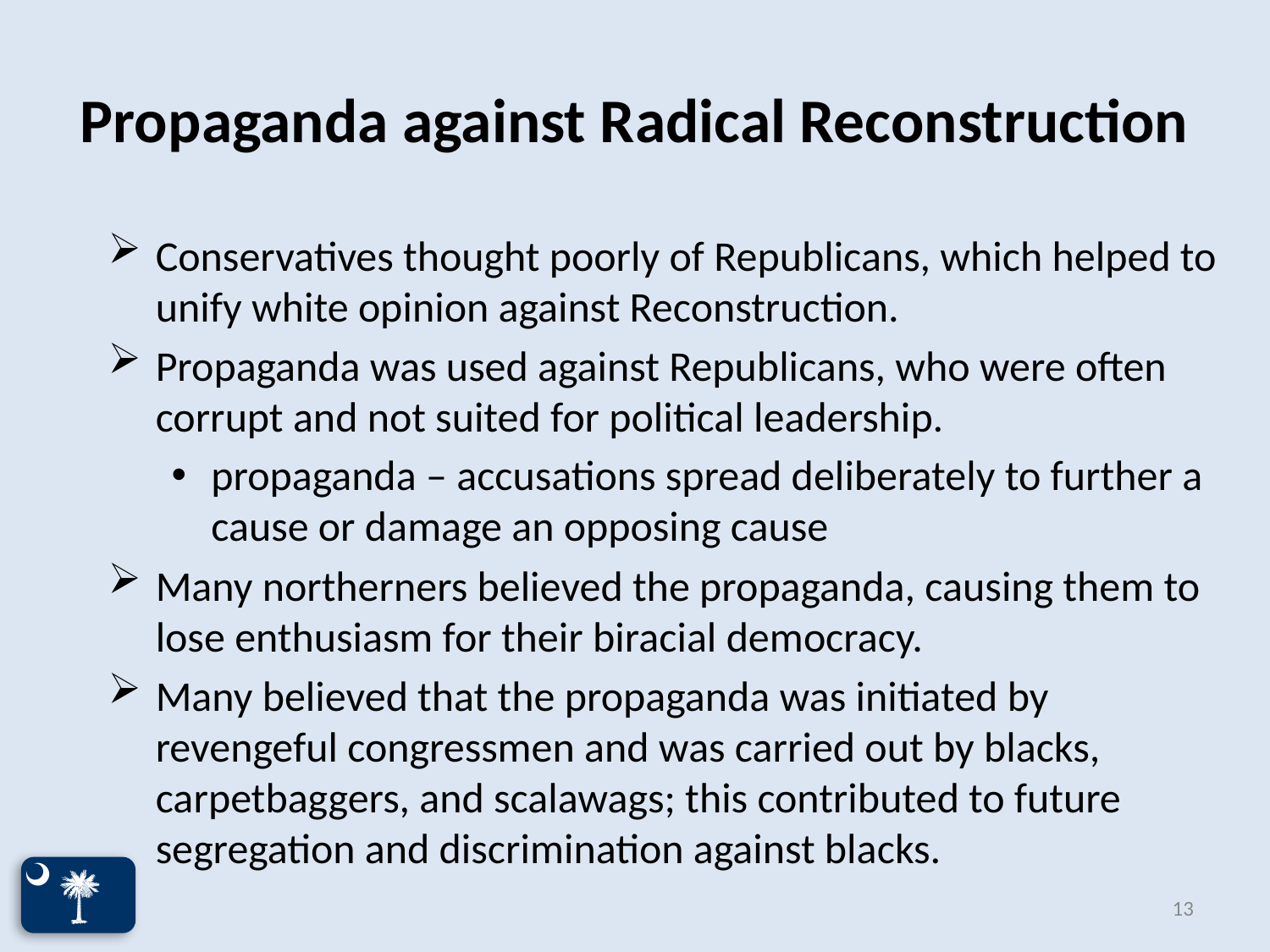

# Propaganda against Radical Reconstruction
Conservatives thought poorly of Republicans, which helped to unify white opinion against Reconstruction.
Propaganda was used against Republicans, who were often corrupt and not suited for political leadership.
propaganda – accusations spread deliberately to further a cause or damage an opposing cause
Many northerners believed the propaganda, causing them to lose enthusiasm for their biracial democracy.
Many believed that the propaganda was initiated by revengeful congressmen and was carried out by blacks, carpetbaggers, and scalawags; this contributed to future segregation and discrimination against blacks.

13